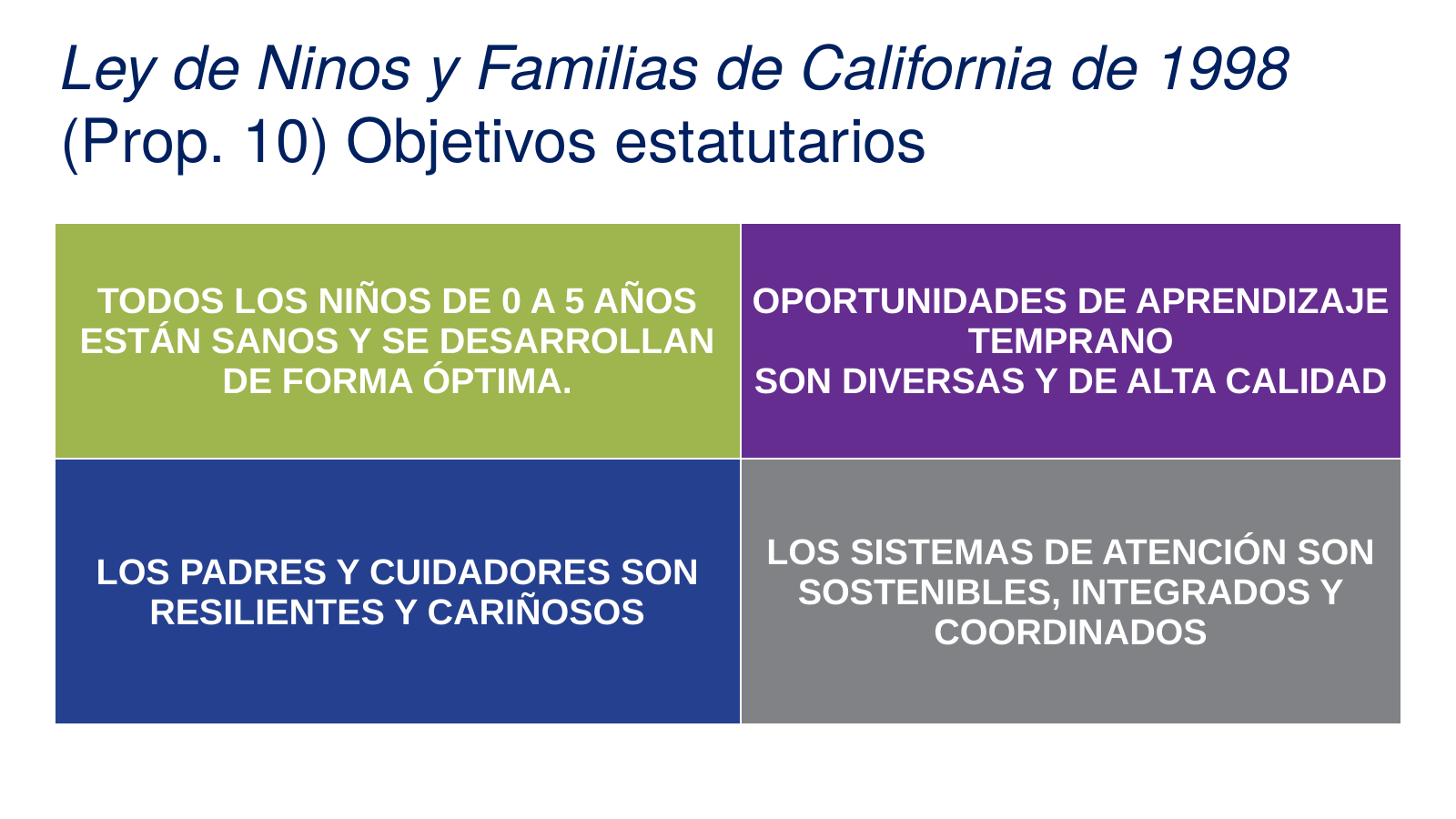

Ley de Ninos y Familias de California de 1998 (Prop. 10) Objetivos estatutarios

| TODOS LOS NIÑOS DE 0 A 5 AÑOS ESTÁN SANOS Y SE DESARROLLAN DE FORMA ÓPTIMA. | OPORTUNIDADES DE APRENDIZAJE TEMPRANO SON DIVERSAS Y DE ALTA CALIDAD |
| --- | --- |
| LOS PADRES Y CUIDADORES SON RESILIENTES Y CARIÑOSOS | LOS SISTEMAS DE ATENCIÓN SON SOSTENIBLES, INTEGRADOS Y COORDINADOS |